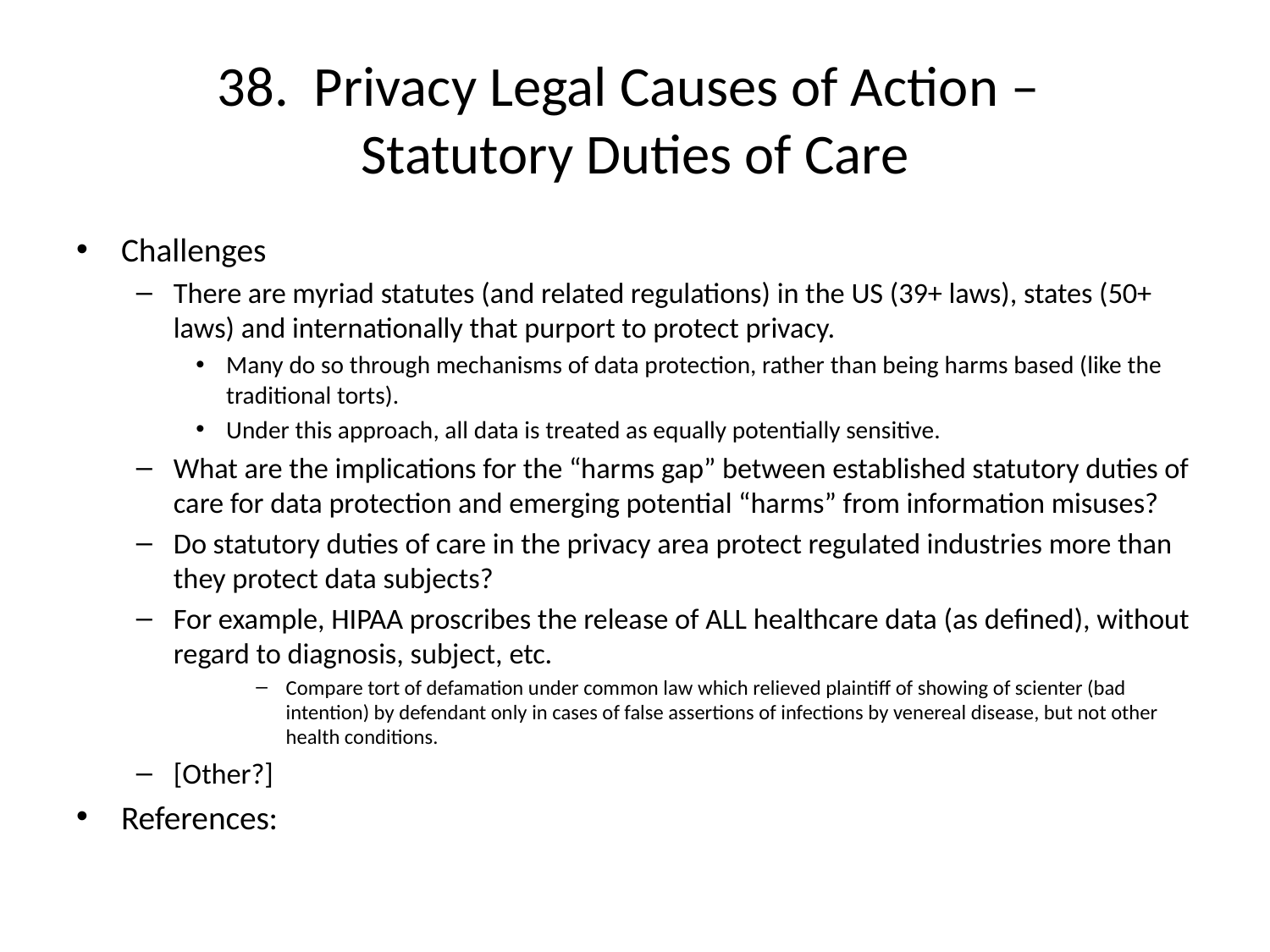

# 38.  Privacy Legal Causes of Action – Statutory Duties of Care
Challenges
There are myriad statutes (and related regulations) in the US (39+ laws), states (50+ laws) and internationally that purport to protect privacy.
Many do so through mechanisms of data protection, rather than being harms based (like the traditional torts).
Under this approach, all data is treated as equally potentially sensitive.
What are the implications for the “harms gap” between established statutory duties of care for data protection and emerging potential “harms” from information misuses?
Do statutory duties of care in the privacy area protect regulated industries more than they protect data subjects?
For example, HIPAA proscribes the release of ALL healthcare data (as defined), without regard to diagnosis, subject, etc.
Compare tort of defamation under common law which relieved plaintiff of showing of scienter (bad intention) by defendant only in cases of false assertions of infections by venereal disease, but not other health conditions.
[Other?]
References: